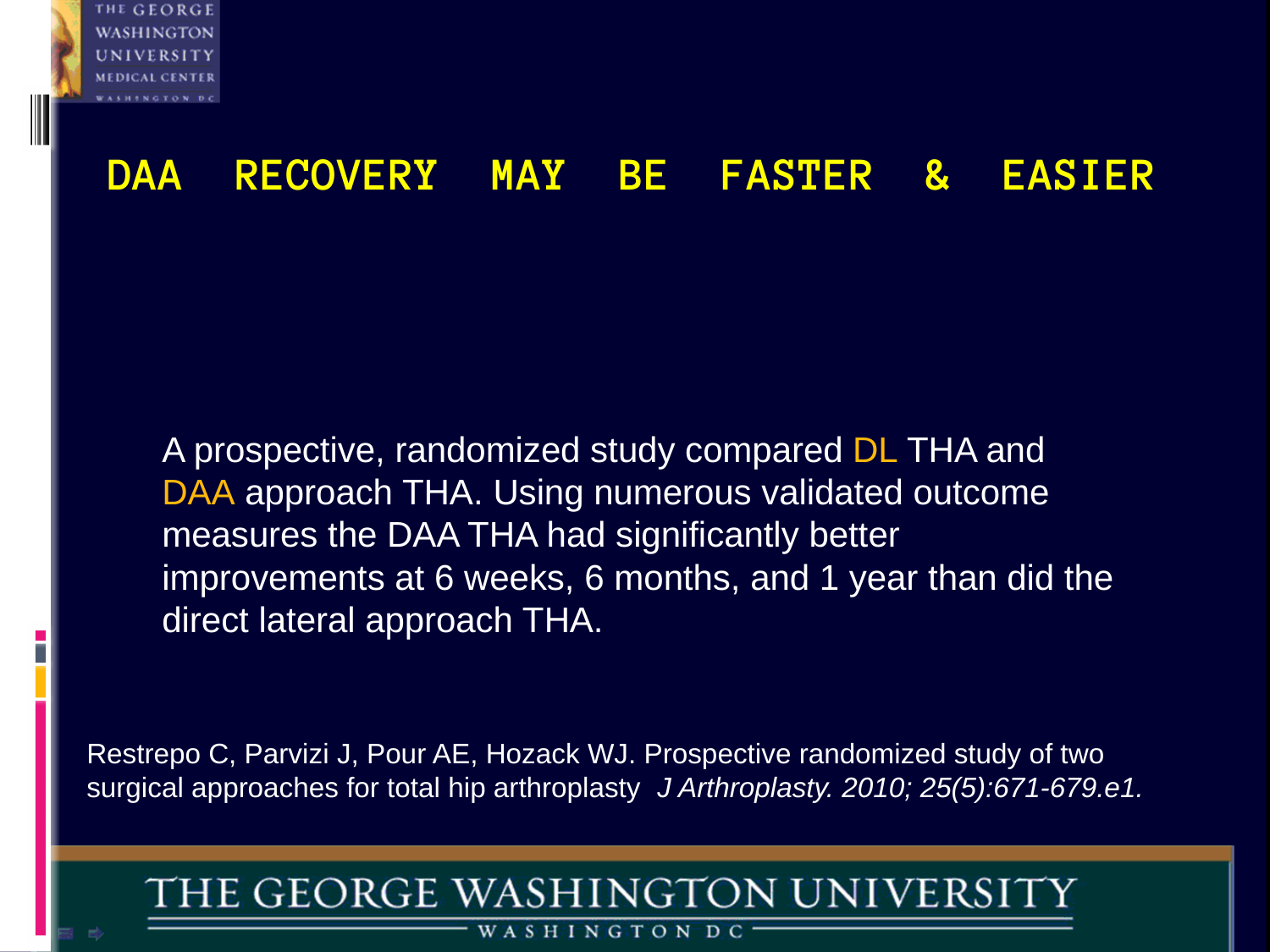

# DAA  Recovery  May  Be  Faster  &  Easier
A prospective, randomized study compared DL THA and  DAA approach THA. Using numerous validated outcome measures the DAA THA had significantly better improvements at 6 weeks, 6 months, and 1 year than did the direct lateral approach THA.

Restrepo C, Parvizi J, Pour AE, Hozack WJ. Prospective randomized study of two surgical approaches for total hip arthroplasty  J Arthroplasty. 2010; 25(5):671-679.e1.